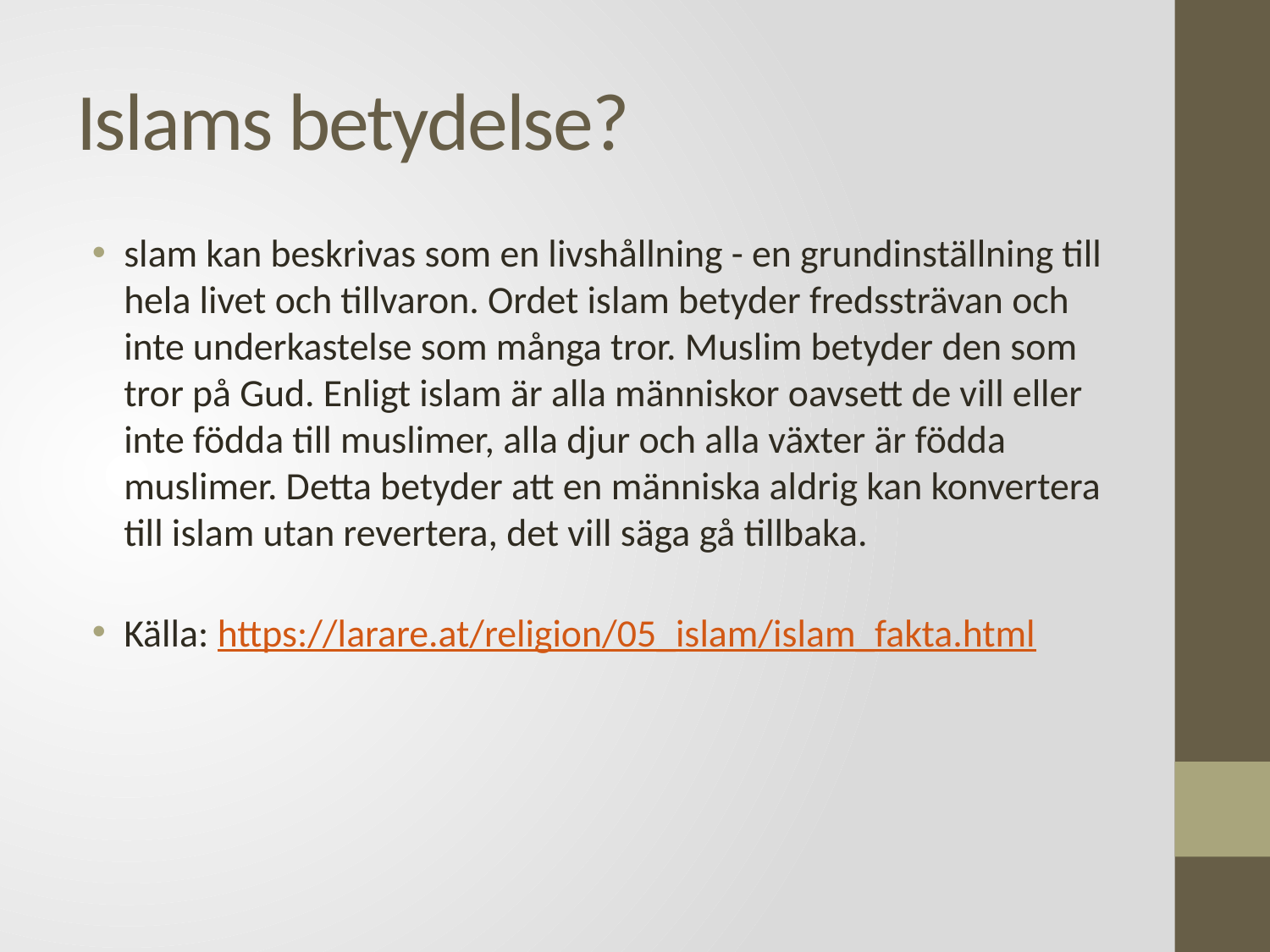

# Islams betydelse?
slam kan beskrivas som en livshållning - en grundinställning till hela livet och tillvaron. Ordet islam betyder fredssträvan och inte underkastelse som många tror. Muslim betyder den som tror på Gud. Enligt islam är alla människor oavsett de vill eller inte födda till muslimer, alla djur och alla växter är födda
muslimer. Detta betyder att en människa aldrig kan konvertera till islam utan revertera, det vill säga gå tillbaka.
Källa: https://larare.at/religion/05_islam/islam_fakta.html